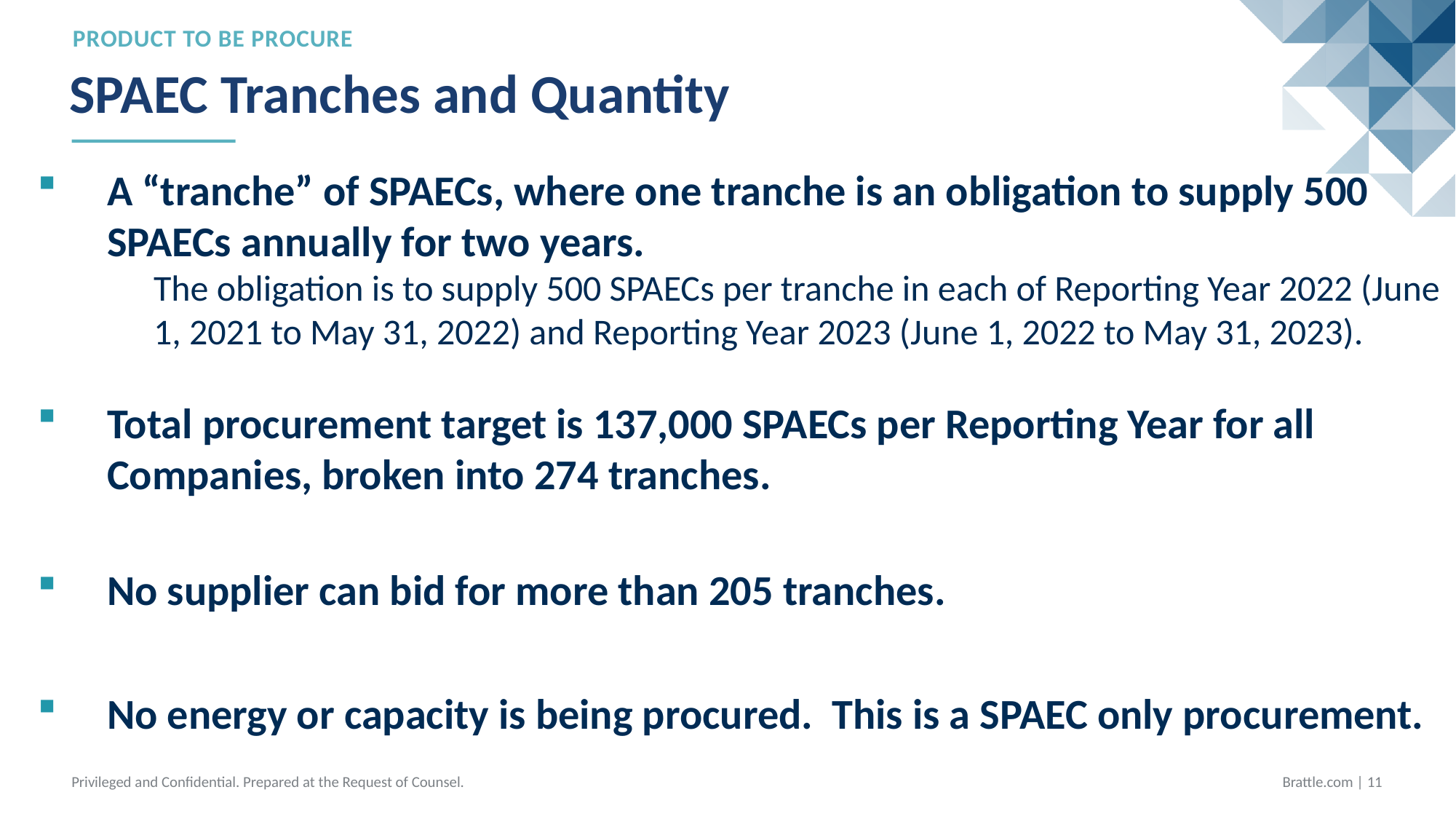

Product to be Procured
# SPAEC Tranches and Quantity
A “tranche” of SPAECs, where one tranche is an obligation to supply 500 SPAECs annually for two years.
The obligation is to supply 500 SPAECs per tranche in each of Reporting Year 2022 (June 1, 2021 to May 31, 2022) and Reporting Year 2023 (June 1, 2022 to May 31, 2023).

Total procurement target is 137,000 SPAECs per Reporting Year for all Companies, broken into 274 tranches.

No supplier can bid for more than 205 tranches.

No energy or capacity is being procured.  This is a SPAEC only procurement.
Privileged and Confidential. Prepared at the Request of Counsel.
Brattle.com | 11